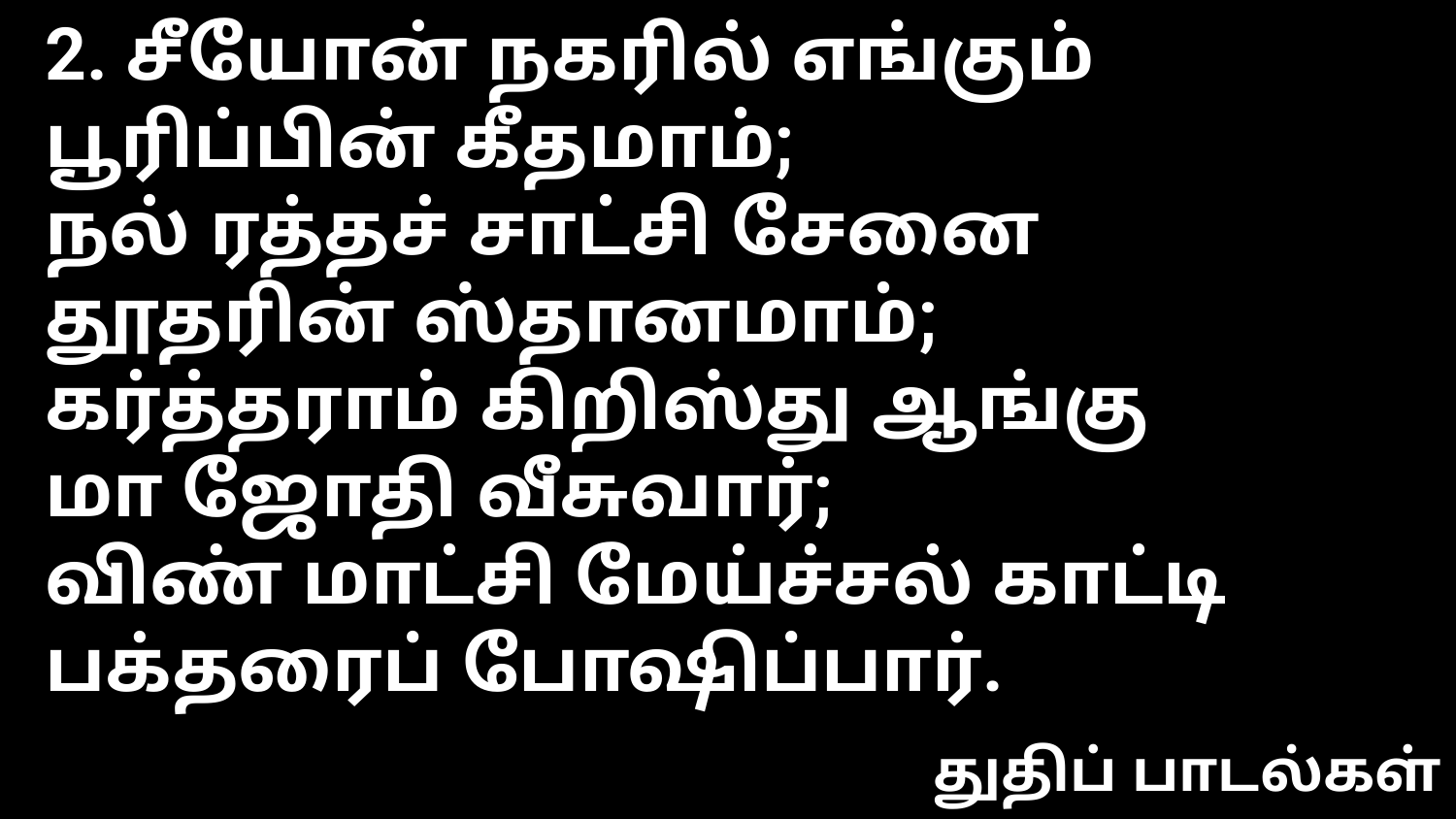

2. சீயோன் நகரில் எங்கும்
பூரிப்பின் கீதமாம்;
நல் ரத்தச் சாட்சி சேனை
தூதரின் ஸ்தானமாம்;
கர்த்தராம் கிறிஸ்து ஆங்கு
மா ஜோதி வீசுவார்;
விண் மாட்சி மேய்ச்சல் காட்டி
பக்தரைப் போஷிப்பார்.

துதிப் பாடல்கள்